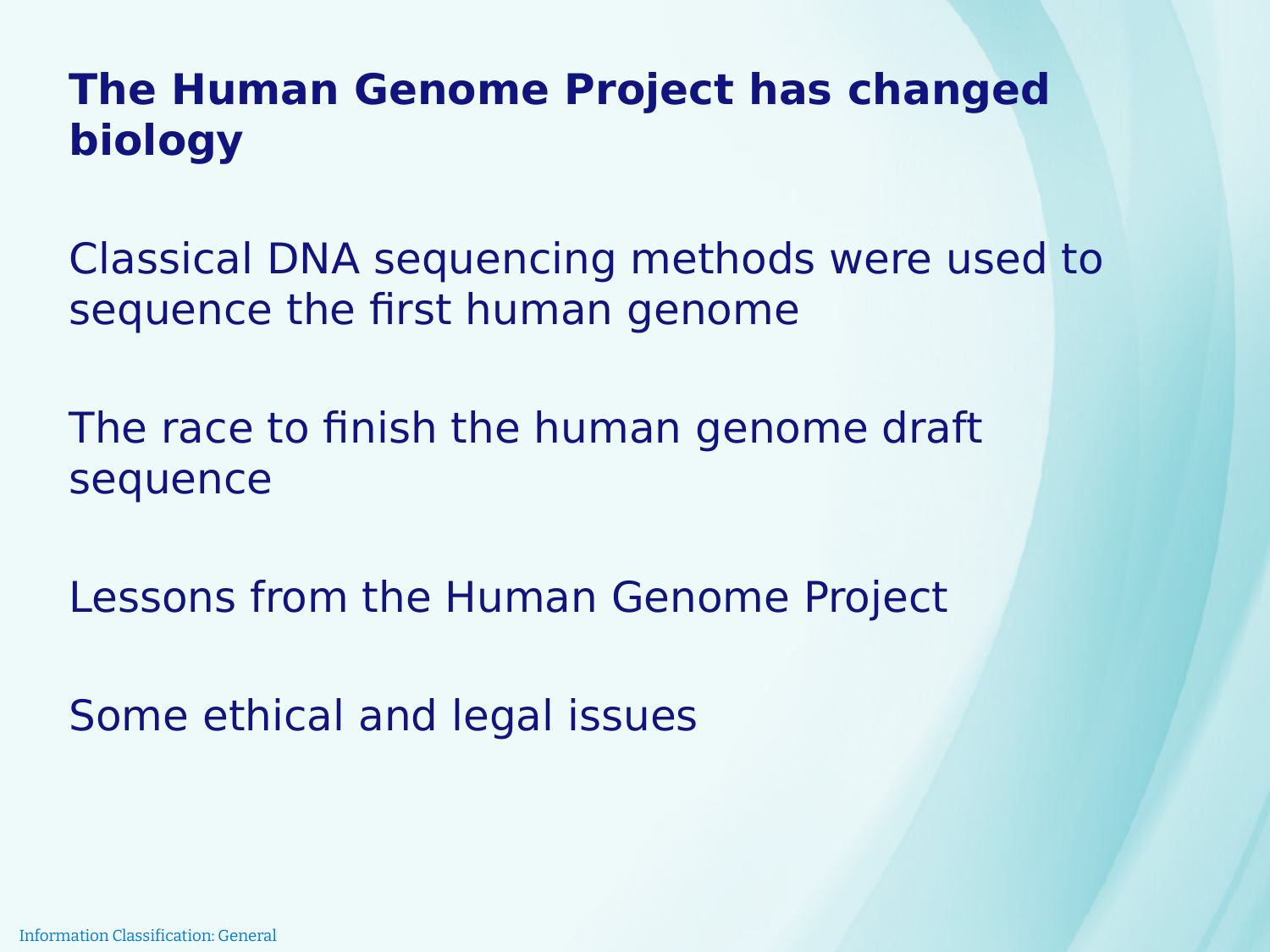

The Human Genome Project has changed biology

Classical DNA sequencing methods were used to sequence the first human genome

The race to finish the human genome draft sequence

Lessons from the Human Genome Project

Some ethical and legal issues